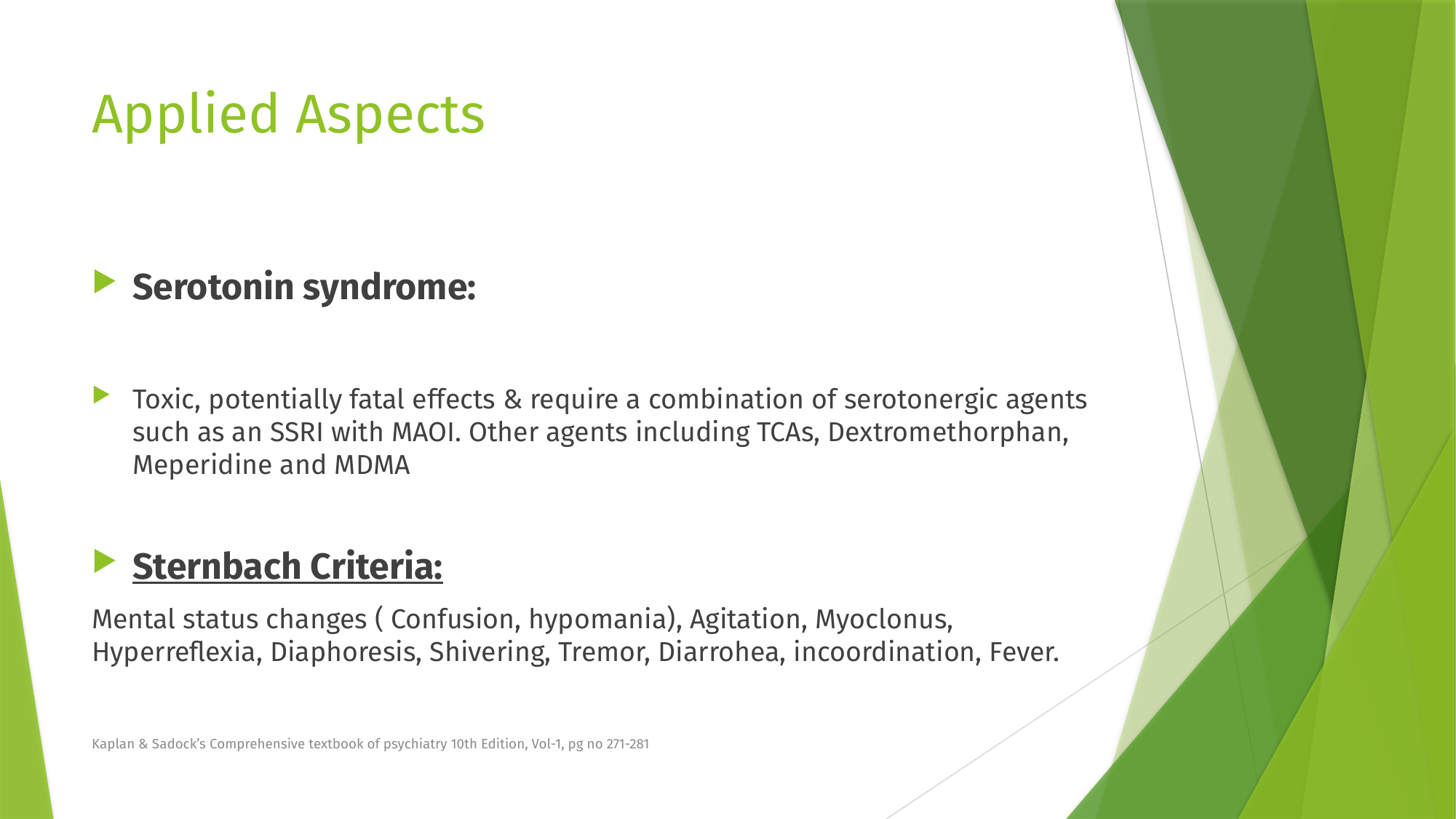

# Applied Aspects
Serotonin syndrome:

Toxic, potentially fatal effects & require a combination of serotonergic agents such as an SSRI with MAOI. Other agents including TCAs, Dextromethorphan, Meperidine and MDMA

Sternbach Criteria:
Mental status changes ( Confusion, hypomania), Agitation, Myoclonus, Hyperreflexia, Diaphoresis, Shivering, Tremor, Diarrohea, incoordination, Fever.

Kaplan & Sadock’s Comprehensive textbook of psychiatry 10th Edition, Vol-1, pg no 271-281